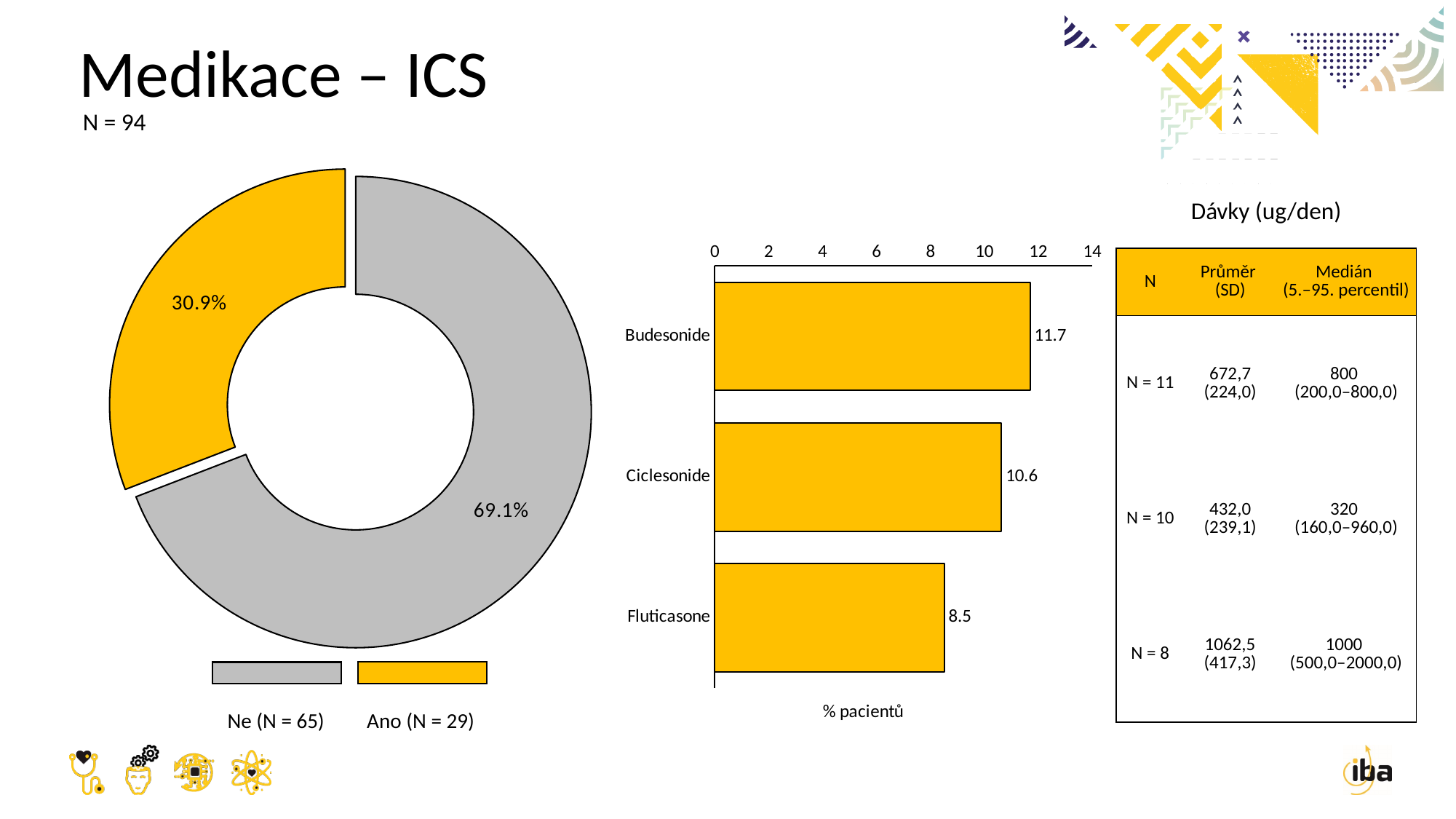

# Medikace – ICS
N = 94

### Chart

| Category | Prodej |
|---|---|
| 1. čtvrt. | 65.0 |
| 2. čtvrt. | 29.0 |
Dávky (ug/den)

### Chart

| Category | Řada 1 |
|---|---|
| Budesonide | 11.702127659574469 |
| Ciclesonide | 10.638297872340425 |
| Fluticasone | 8.51063829787234 |
| N | Průměr (SD) | Medián (5.–95. percentil) |
| --- | --- | --- |
| N = 11 | 672,7 (224,0) | 800 (200,0–800,0) |
| N = 10 | 432,0 (239,1) | 320 (160,0–960,0) |
| N = 8 | 1062,5 (417,3) | 1000 (500,0–2000,0) |

      Ne (N = 65)         Ano (N = 29)